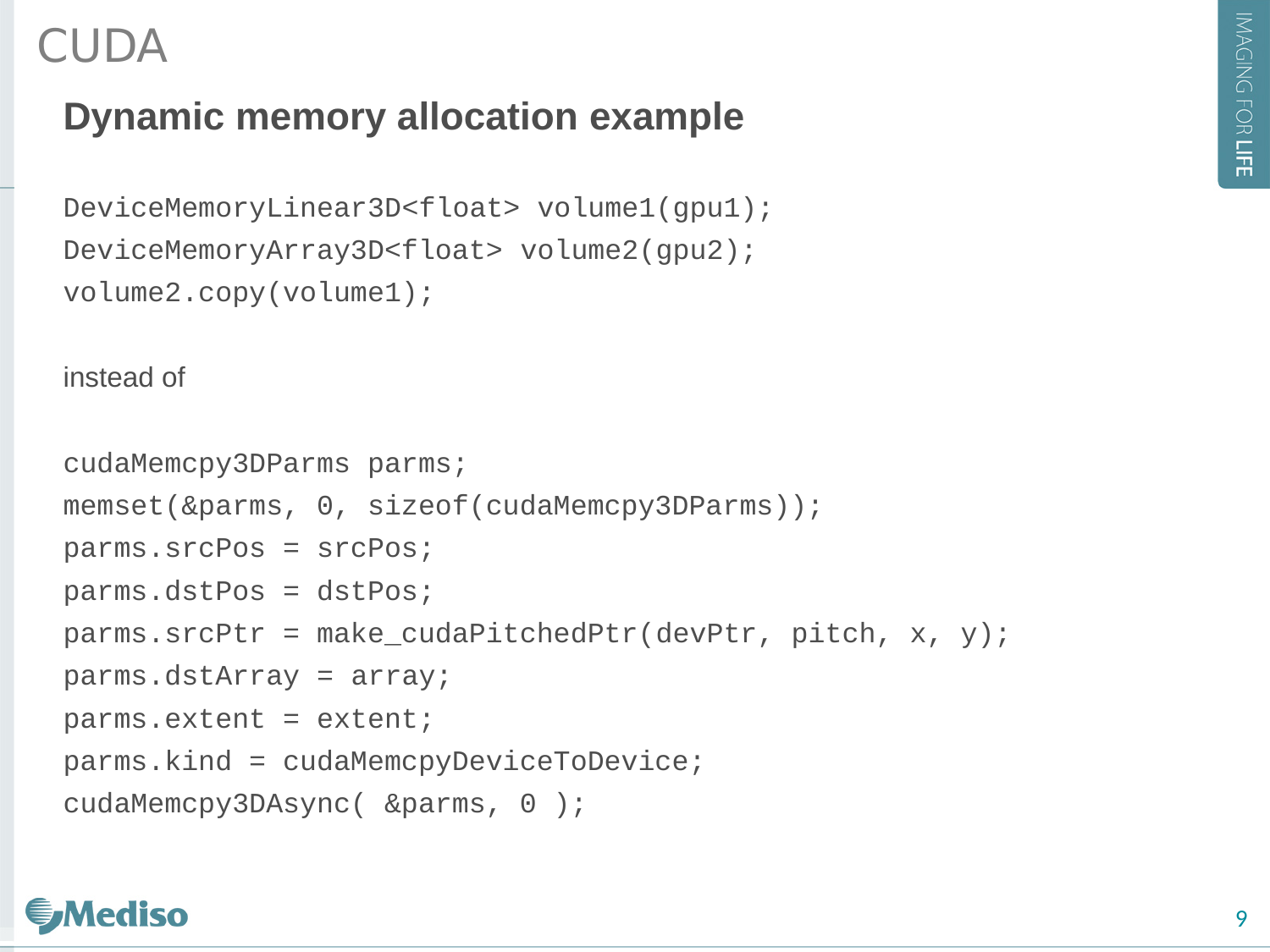

CUDA
Dynamic memory allocation example

DeviceMemoryLinear3D<float> volume1(gpu1);
DeviceMemoryArray3D<float> volume2(gpu2);
volume2.copy(volume1);

instead of

cudaMemcpy3DParms parms;
memset(&parms, 0, sizeof(cudaMemcpy3DParms));
parms.srcPos = srcPos;
parms.dstPos = dstPos;
parms.srcPtr = make_cudaPitchedPtr(devPtr, pitch, x, y);
parms.dstArray = array;
parms.extent = extent;
parms.kind = cudaMemcpyDeviceToDevice;
cudaMemcpy3DAsync( &parms, 0 );

9